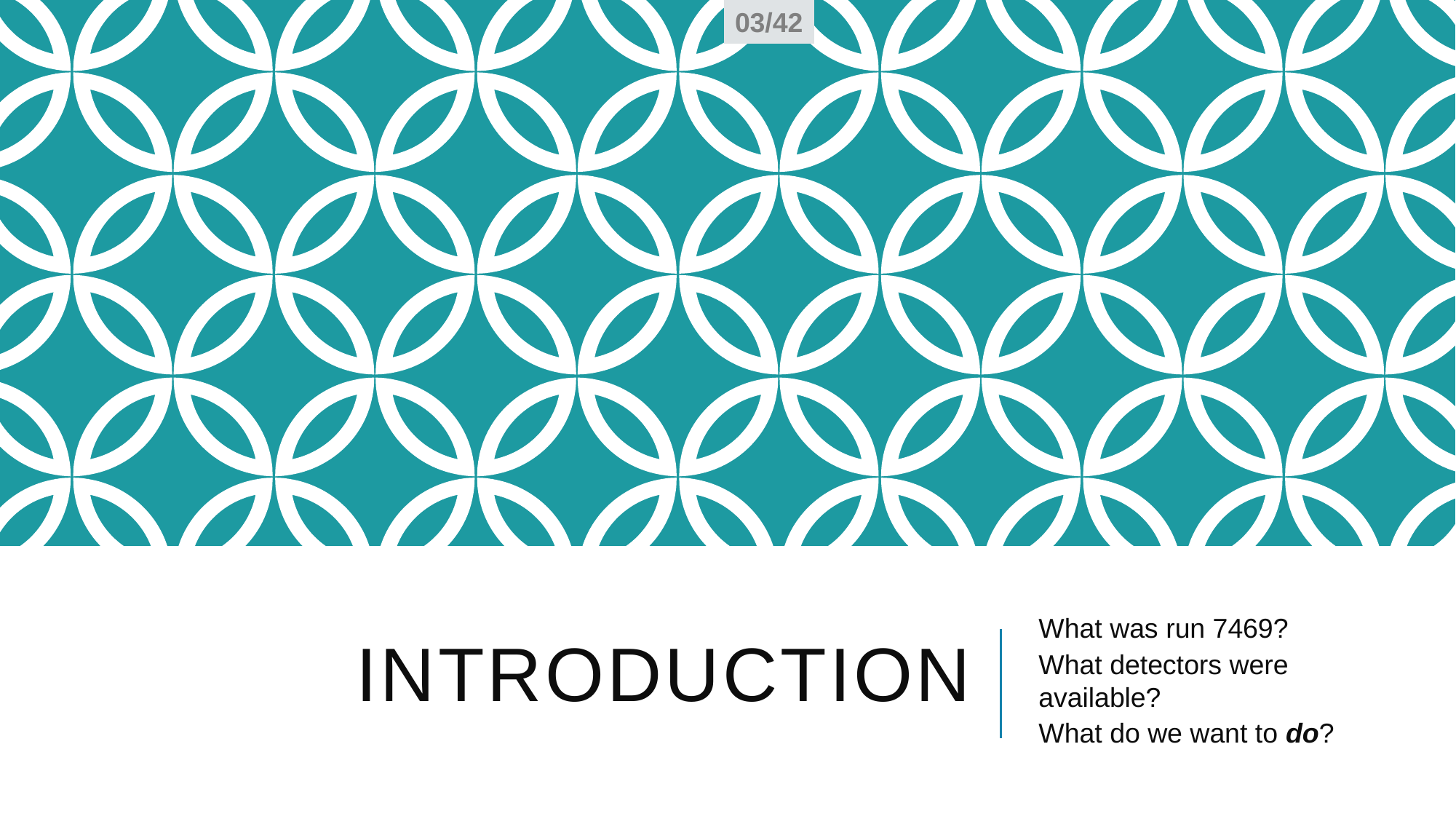

03/42
# Introduction
What was run 7469?
What detectors were available?
What do we want to do?